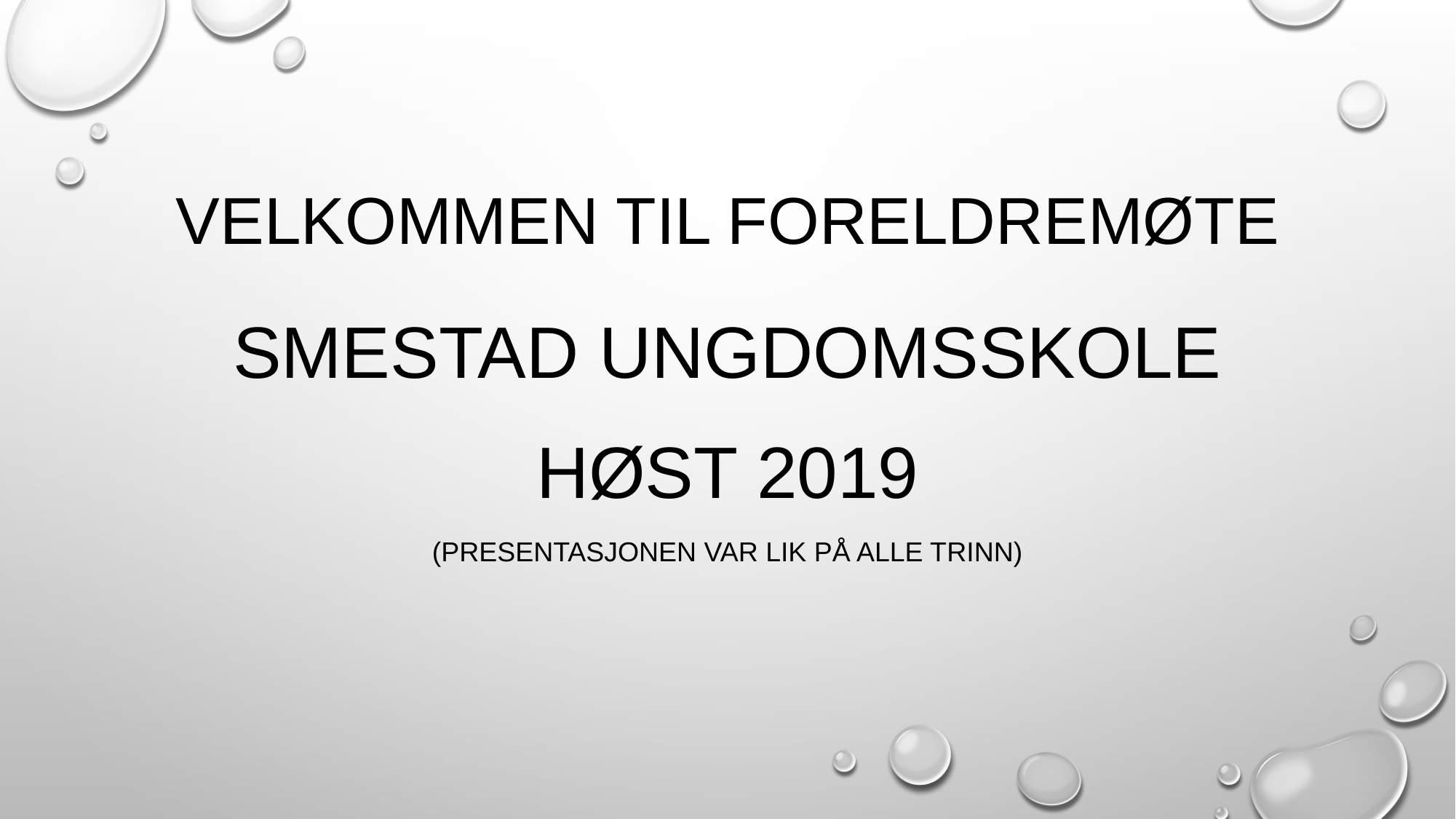

# Velkommen til foreldremøte
SMESTAD UNGDOMSSKOLE
HØST 2019
(presentasjonen var lik på alle trinn)